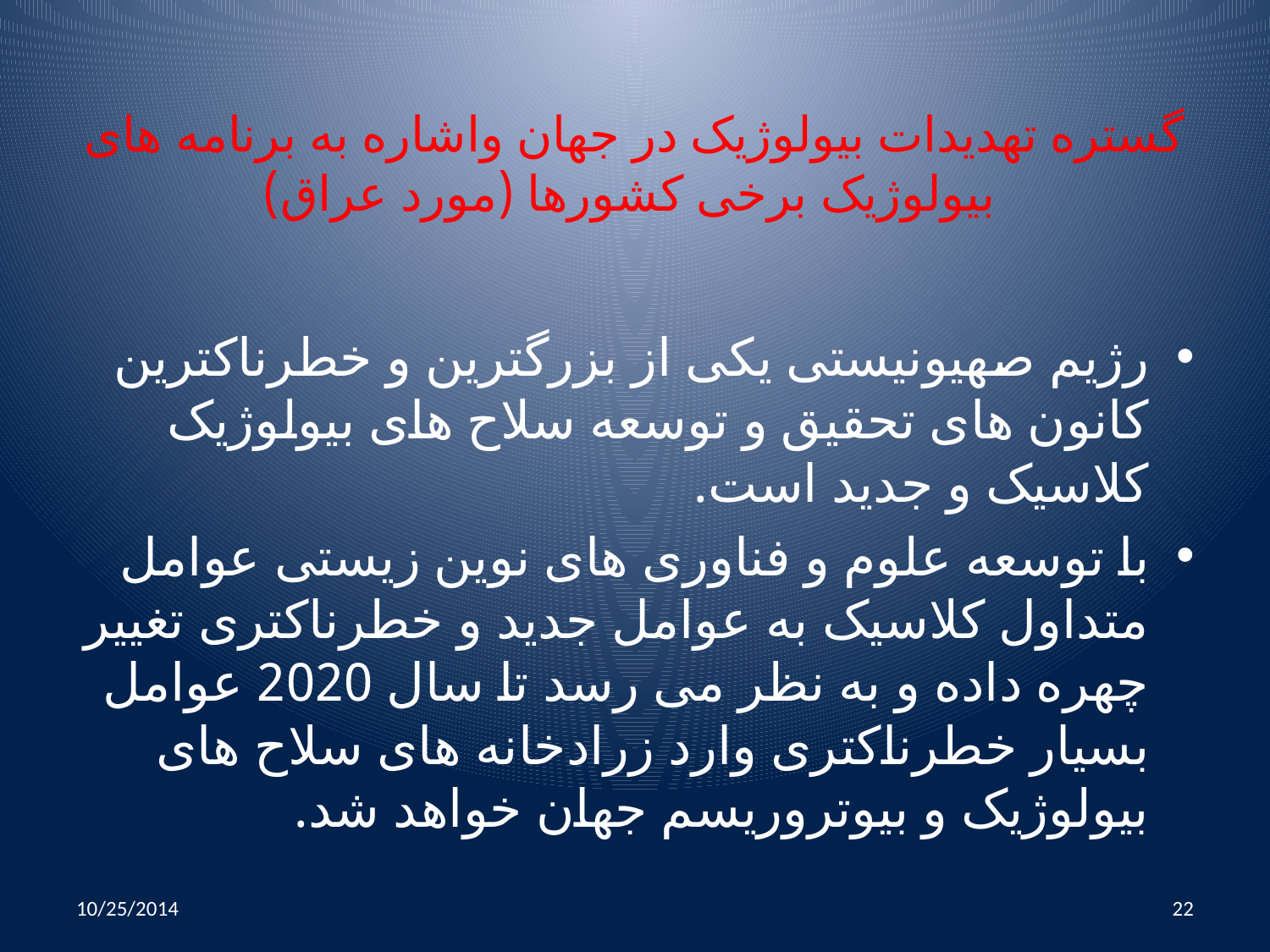

# گستره تهدیدات بیولوژیک در جهان واشاره به برنامه های بیولوژیک برخی کشورها (مورد عراق)
رژیم صهیونیستی یکی از بزرگترین و خطرناکترین کانون های تحقیق و توسعه سلاح های بیولوژیک کلاسیک و جدید است.
با توسعه علوم و فناوری های نوین زیستی عوامل متداول کلاسیک به عوامل جدید و خطرناکتری تغییر چهره داده و به نظر می رسد تا سال 2020 عوامل بسیار خطرناکتری وارد زرادخانه های سلاح های بیولوژیک و بیوتروریسم جهان خواهد شد.

10/25/2014
22